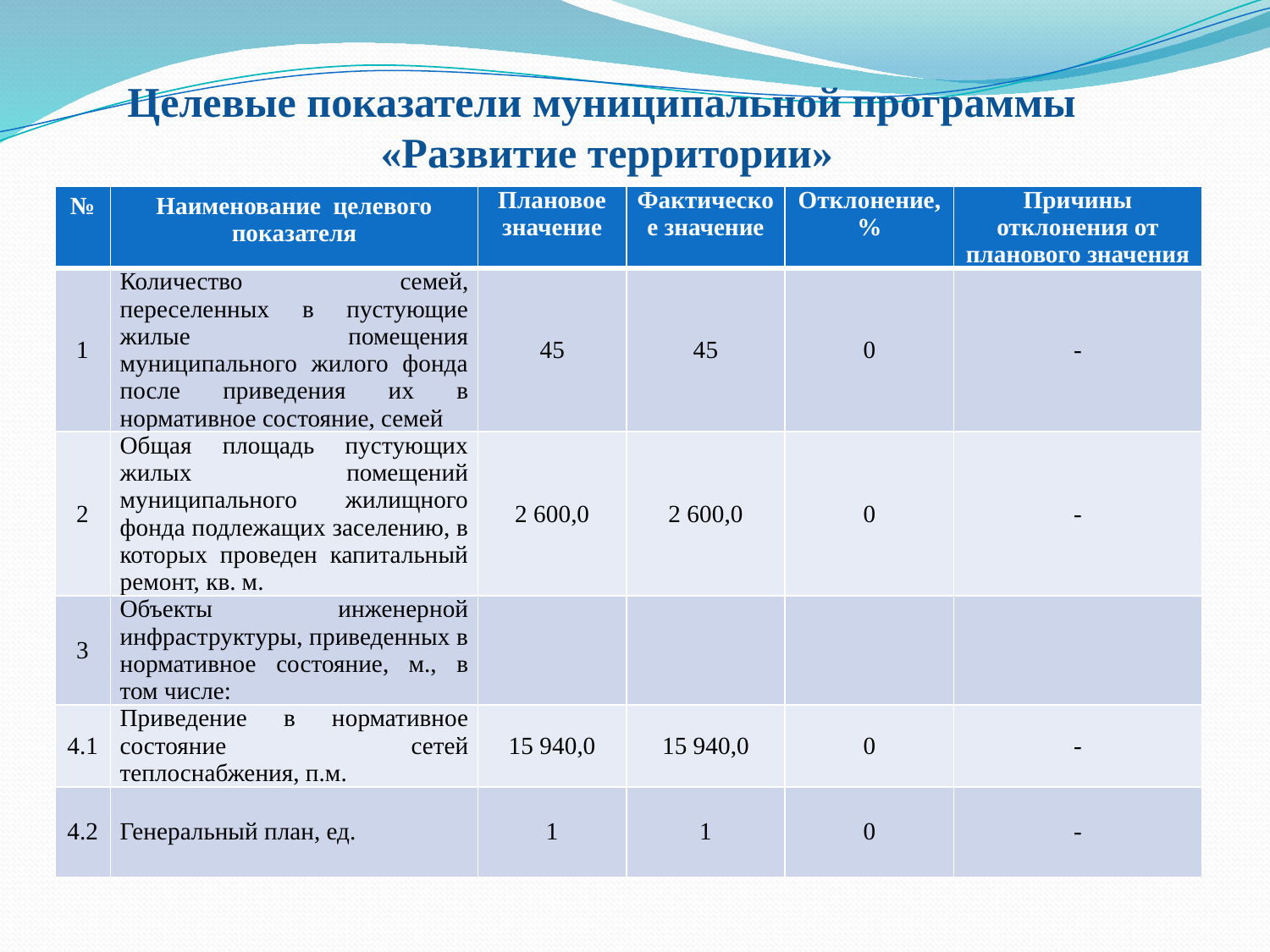

# Целевые показатели муниципальной программы «Развитие территории»
| № | Наименование целевого показателя | Плановое значение | Фактическое значение | Отклонение, % | Причины отклонения от планового значения |
| --- | --- | --- | --- | --- | --- |
| 1 | Количество семей, переселенных в пустующие жилые помещения муниципального жилого фонда после приведения их в нормативное состояние, семей | 45 | 45 | 0 | - |
| 2 | Общая площадь пустующих жилых помещений муниципального жилищного фонда подлежащих заселению, в которых проведен капитальный ремонт, кв. м. | 2 600,0 | 2 600,0 | 0 | - |
| 3 | Объекты инженерной инфраструктуры, приведенных в нормативное состояние, м., в том числе: |  |  |  |  |
| 4.1 | Приведение в нормативное состояние сетей теплоснабжения, п.м. | 15 940,0 | 15 940,0 | 0 | - |
| 4.2 | Генеральный план, ед. | 1 | 1 | 0 | - |